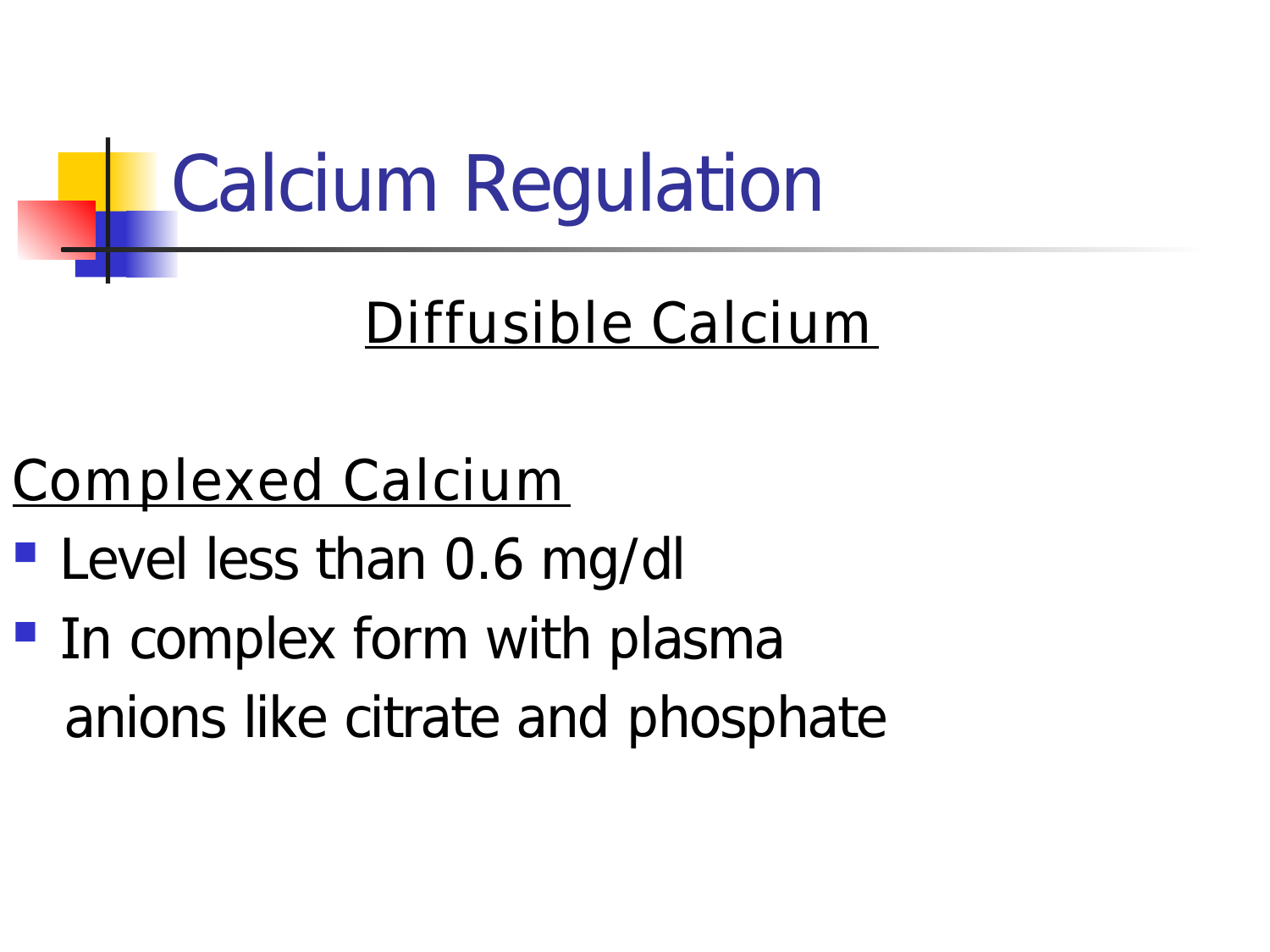

# Calcium Regulation
Diffusible Calcium

Complexed Calcium
Level less than 0.6 mg/dl
In complex form with plasma
   anions like citrate and phosphate